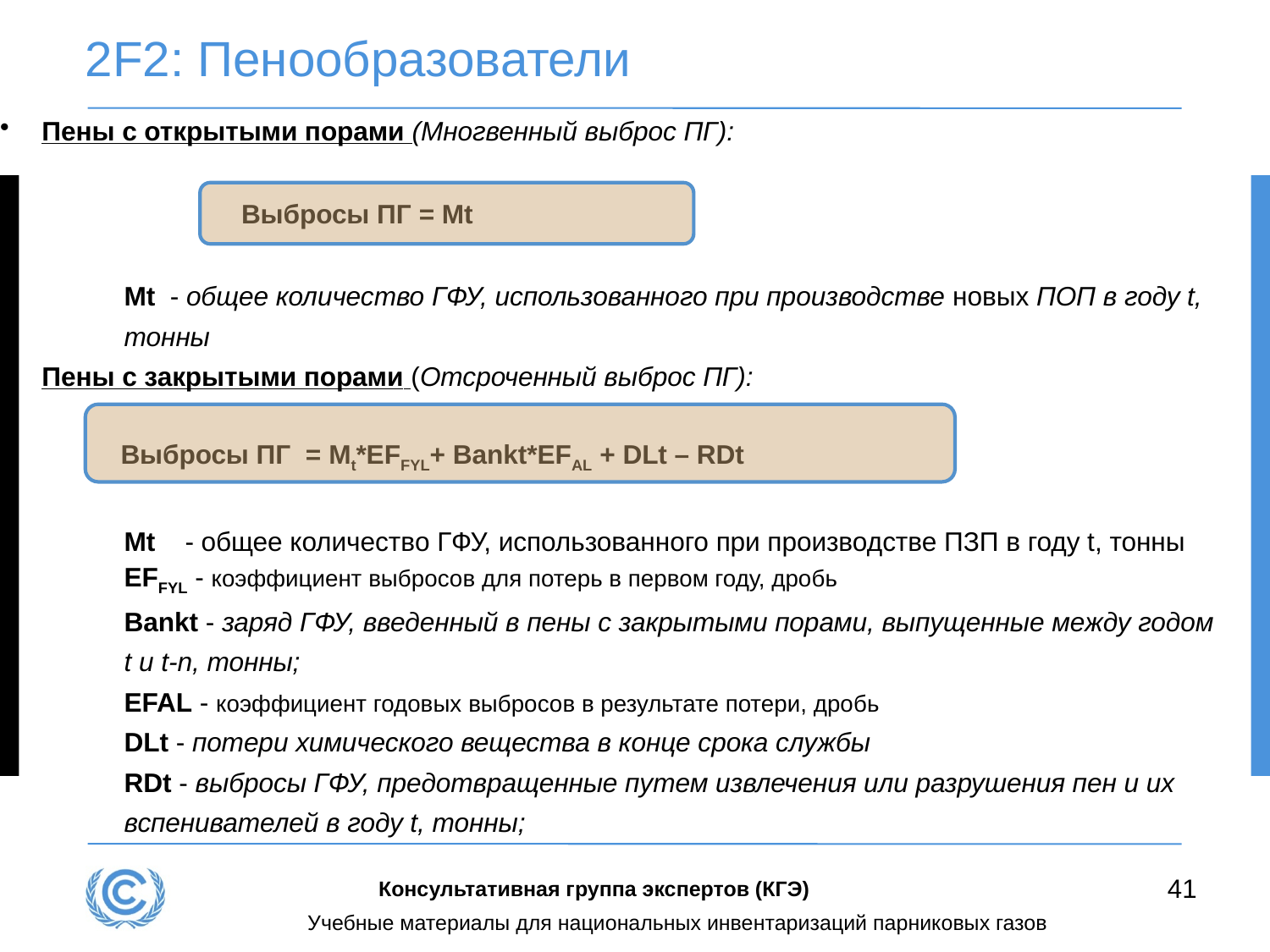

# 2F2: Пенообразователи
Пены с открытыми порами (Многвенный выброс ПГ):

 		Выбросы ПГ = Mt

Mt  - общее количество ГФУ, использованного при производстве новых ПОП в году t, тонны
Пены с закрытыми порами (Отсроченный выброс ПГ):

 	Выбросы ПГ  = Mt*EFFYL+ Bankt*EFAL + DLt – RDt

Mt    - общее количество ГФУ, использованного при производстве ПЗП в году t, тонны
EFFYL - коэффициент выбросов для потерь в первом году, дробь
Bankt - заряд ГФУ, введенный в пены с закрытыми порами, выпущенные между годом t и t-n, тонны;
EFAL - коэффициент годовых выбросов в результате потери, дробь
DLt - потери химического вещества в конце срока службы
RDt - выбросы ГФУ, предотвращенные путем извлечения или разрушения пен и их вспенивателей в году t, тонны;

41
Консультативная группа экспертов (КГЭ)
Учебные материалы для национальных инвентаризаций парниковых газов